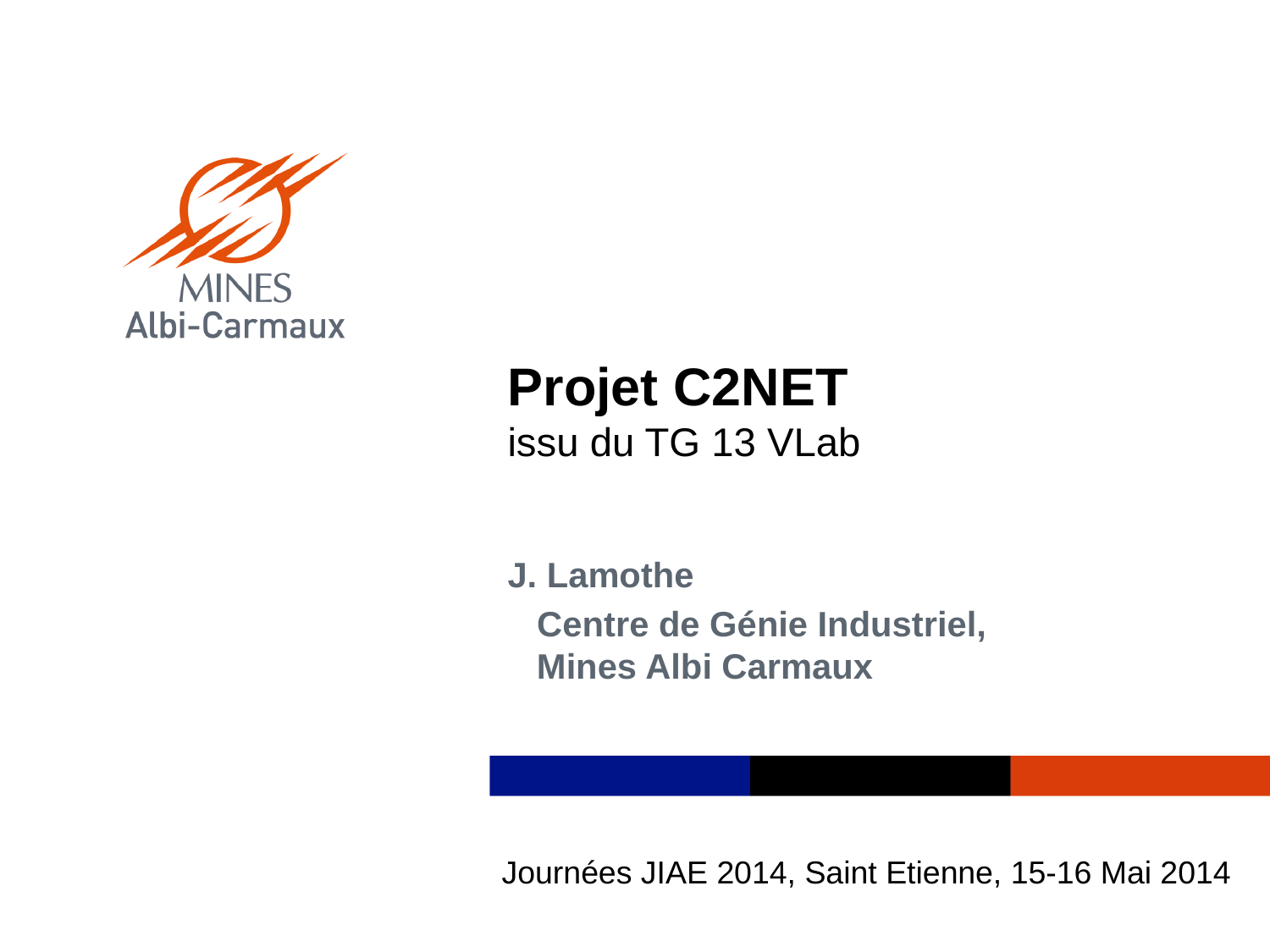

# Projet C2NET issu du TG 13 VLab
J. Lamothe
   Centre de Génie Industriel,
   Mines Albi Carmaux
Journées JIAE 2014, Saint Etienne, 15-16 Mai 2014